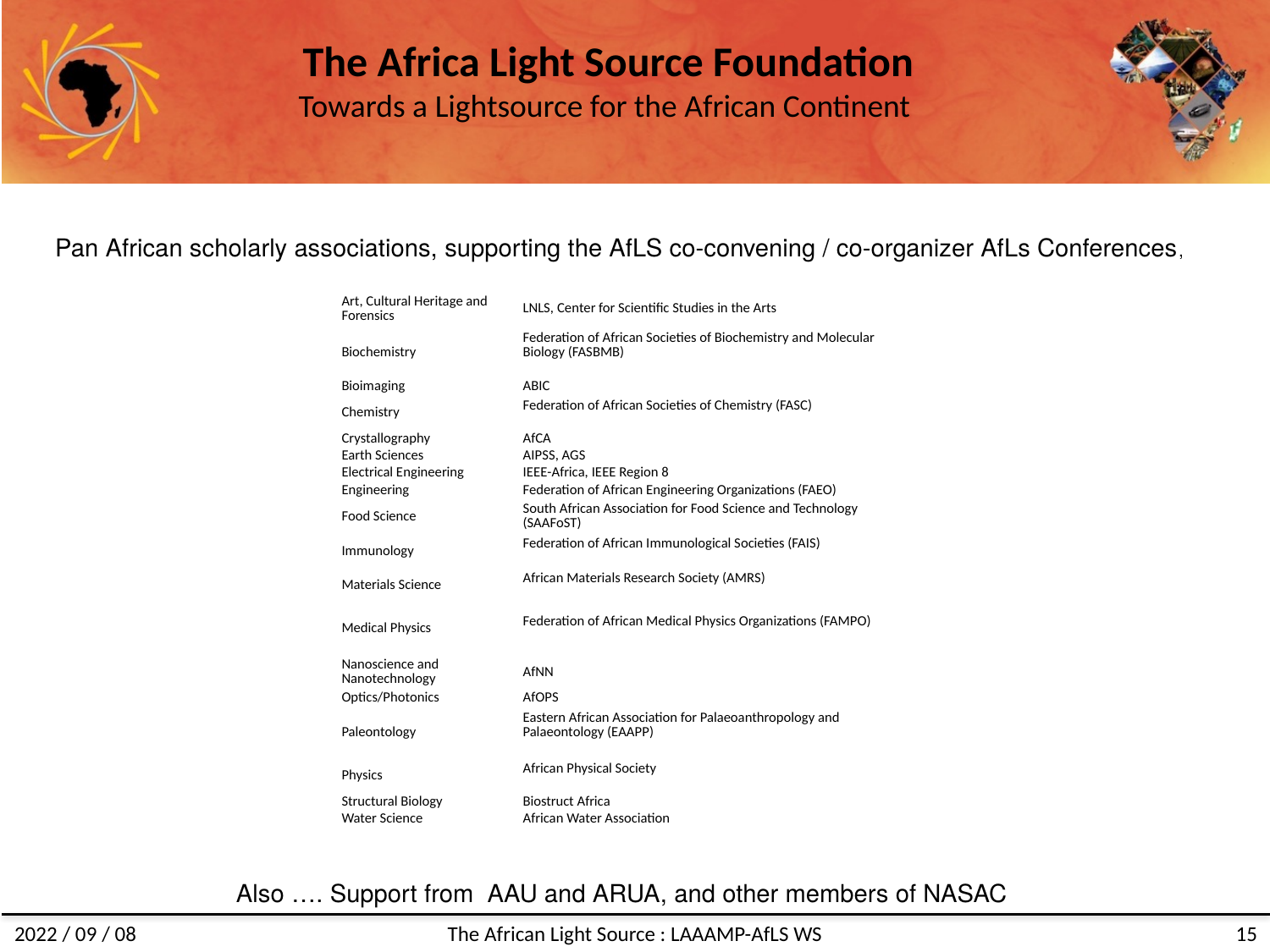

Pan African scholarly associations, supporting the AfLS co-convening / co-organizer AfLs Conferences,
| Art, Cultural Heritage and Forensics | LNLS, Center for Scientific Studies in the Arts |
| --- | --- |
| Biochemistry | Federation of African Societies of Biochemistry and Molecular Biology (FASBMB) |
| Bioimaging | ABIC |
| Chemistry | Federation of African Societies of Chemistry (FASC) |
| Crystallography | AfCA |
| Earth Sciences | AIPSS, AGS |
| Electrical Engineering | IEEE-Africa, IEEE Region 8 |
| Engineering | Federation of African Engineering Organizations (FAEO) |
| Food Science | South African Association for Food Science and Technology (SAAFoST) |
| Immunology | Federation of African Immunological Societies (FAIS) |
| Materials Science | African Materials Research Society (AMRS) |
| Medical Physics | Federation of African Medical Physics Organizations (FAMPO) |
| Nanoscience and Nanotechnology | AfNN |
| Optics/Photonics | AfOPS |
| Paleontology | Eastern African Association for Palaeoanthropology and Palaeontology (EAAPP) |
| Physics | African Physical Society |
| Structural Biology | Biostruct Africa |
| Water Science | African Water Association |
Also …. Support from  AAU and ARUA, and other members of NASAC
2022 / 09 / 08
The African Light Source : LAAAMP-AfLS WS
15